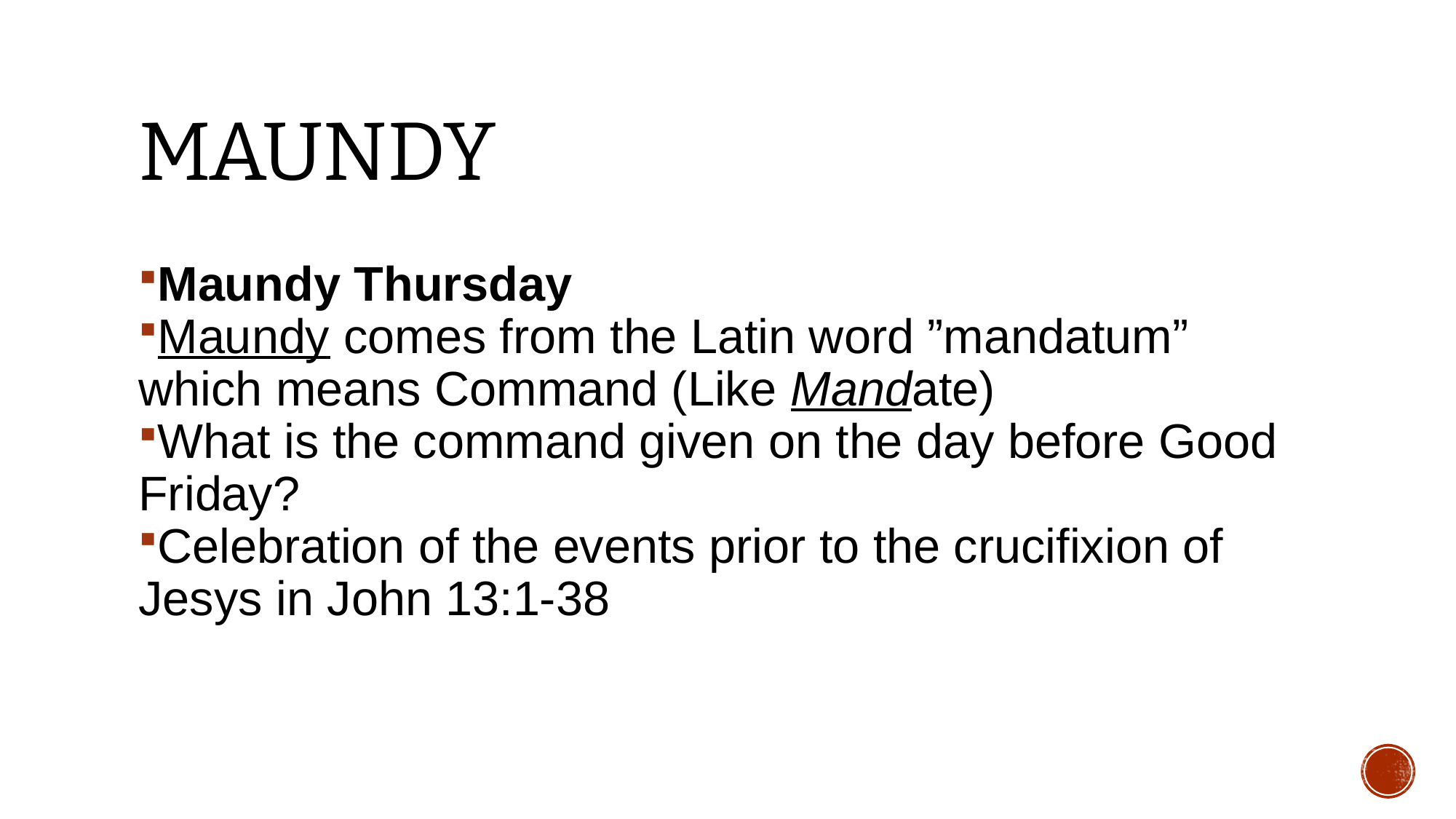

# Maundy
Maundy Thursday
Maundy comes from the Latin word ”mandatum” which means Command (Like Mandate)
What is the command given on the day before Good Friday?
Celebration of the events prior to the crucifixion of Jesys in John 13:1-38